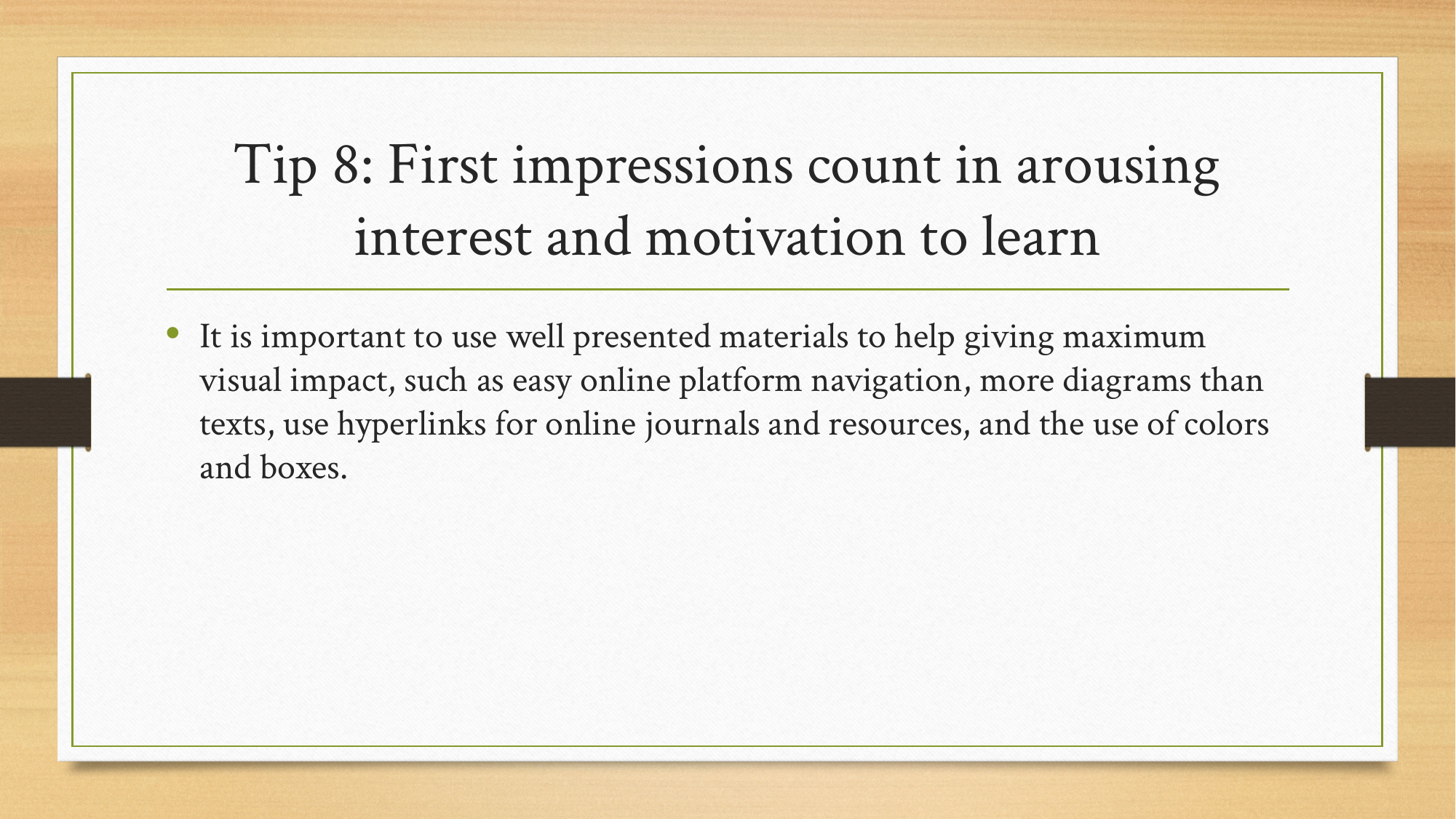

# Tip 8: First impressions count in arousing interest and motivation to learn
It is important to use well presented materials to help giving maximum visual impact, such as easy online platform navigation, more diagrams than texts, use hyperlinks for online journals and resources, and the use of colors and boxes.